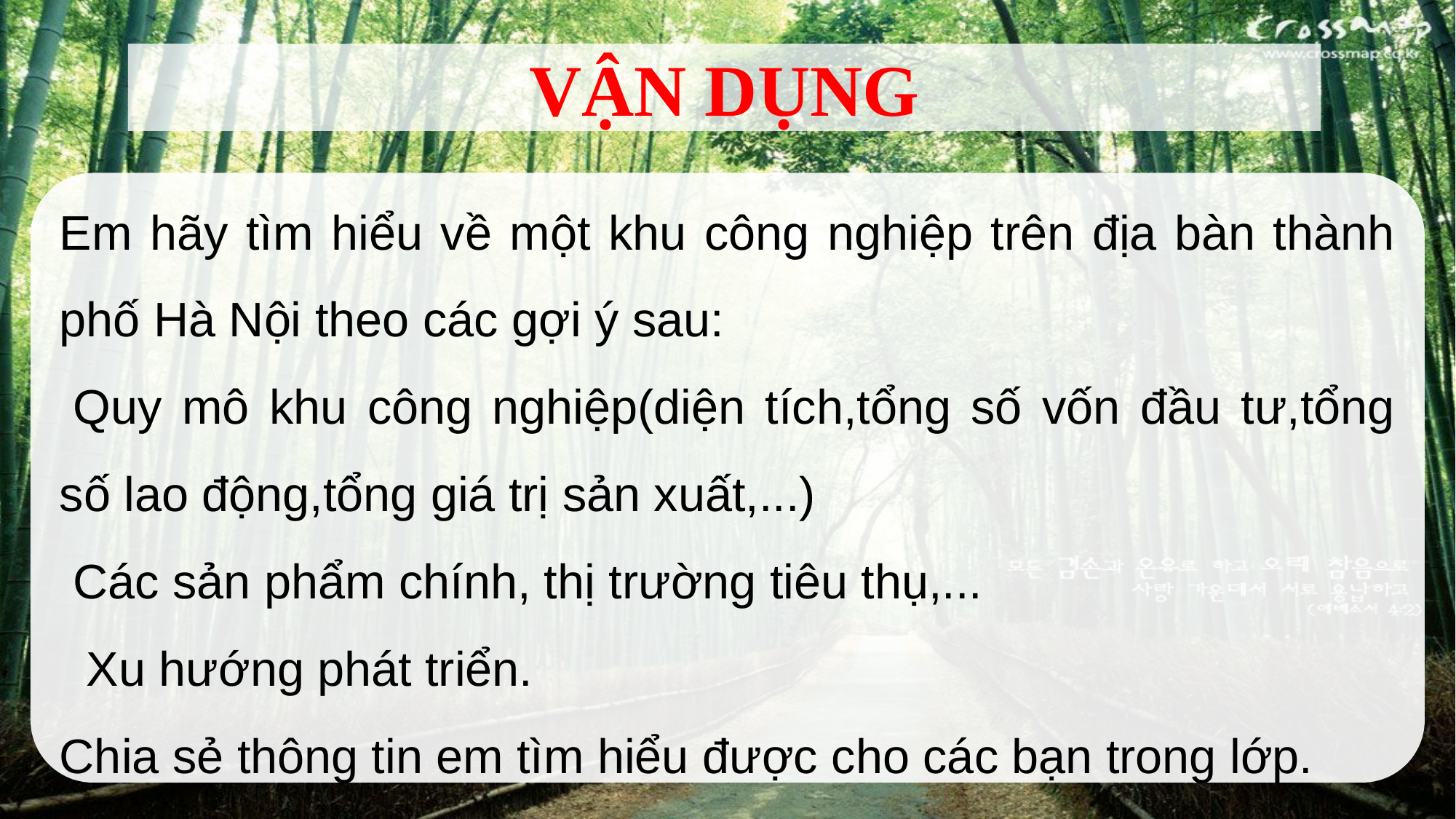

VẬN DỤNG
Em hãy tìm hiểu về một khu công nghiệp trên địa bàn thành phố Hà Nội theo các gợi ý sau:
 Quy mô khu công nghiệp(diện tích,tổng số vốn đầu tư,tổng số lao động,tổng giá trị sản xuất,...)
 Các sản phẩm chính, thị trường tiêu thụ,...
  Xu hướng phát triển.
Chia sẻ thông tin em tìm hiểu được cho các bạn trong lớp.